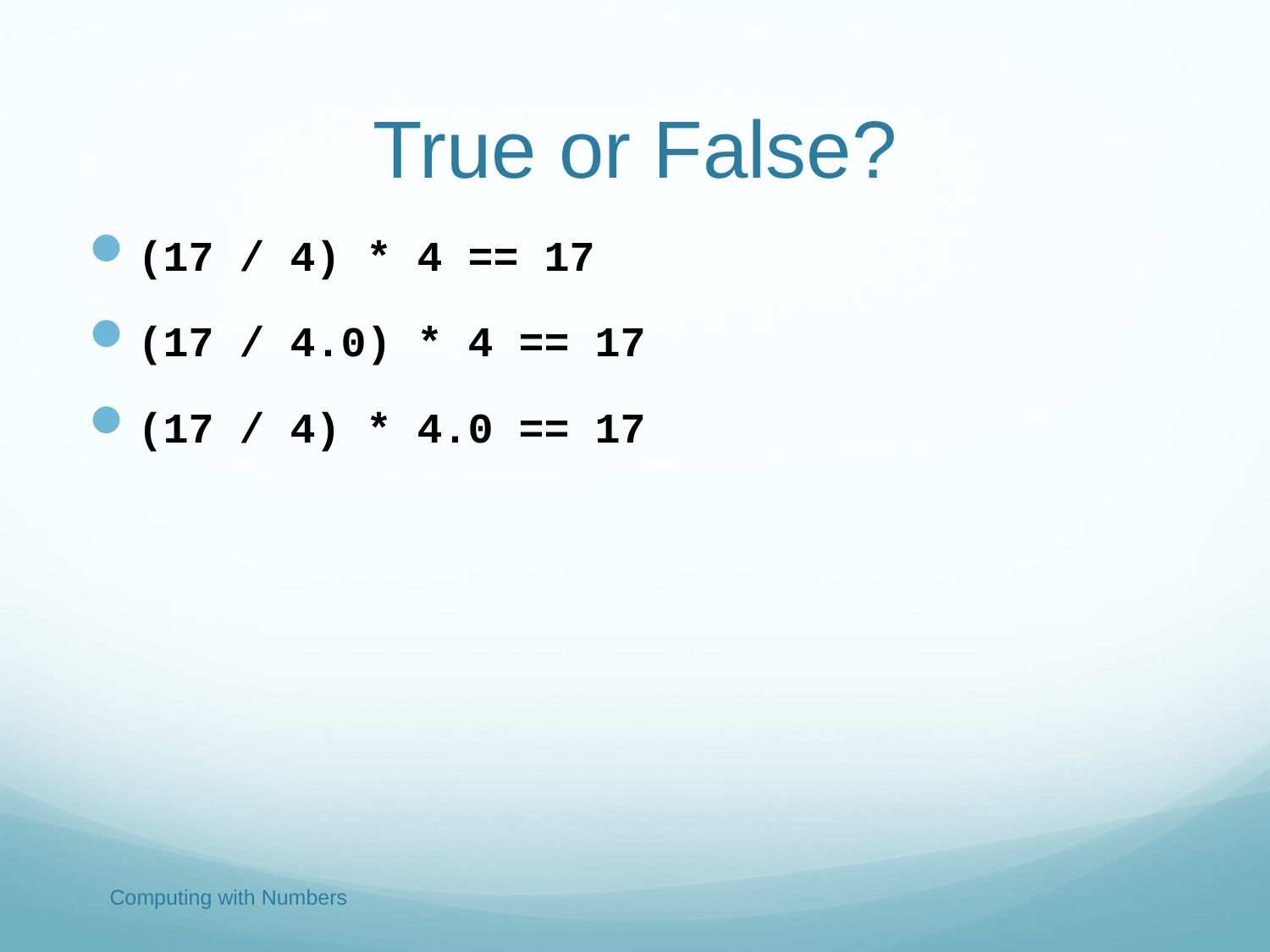

# True or False?
(17 / 4) * 4 == 17
(17 / 4.0) * 4 == 17
(17 / 4) * 4.0 == 17

Computing with Numbers